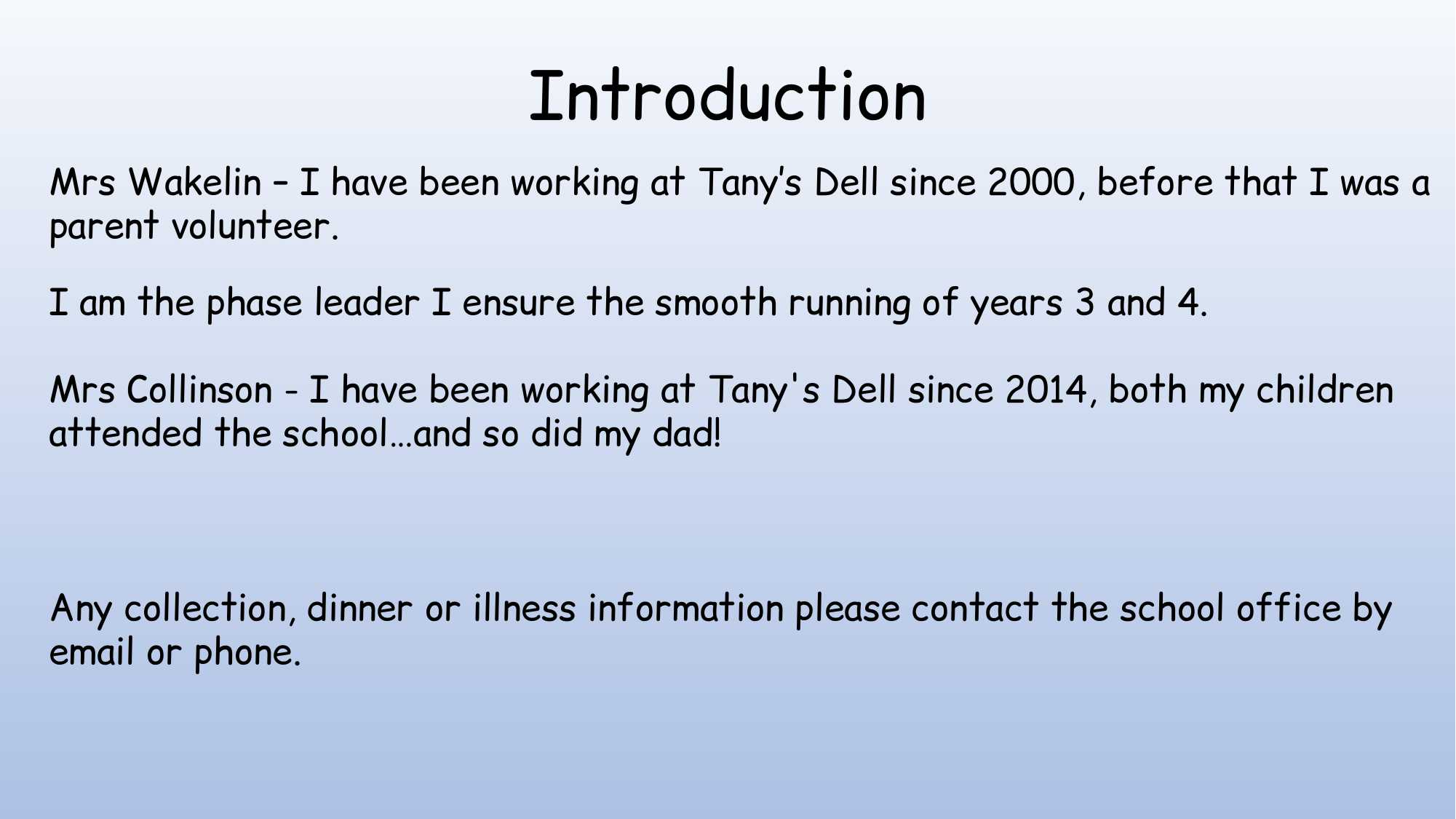

# Introduction
Mrs Wakelin – I have been working at Tany’s Dell since 2000, before that I was a parent volunteer.

I am the phase leader I ensure the smooth running of years 3 and 4.

Mrs Collinson - I have been working at Tany's Dell since 2014, both my children attended the school…and so did my dad!

Any collection, dinner or illness information please contact the school office by email or phone.